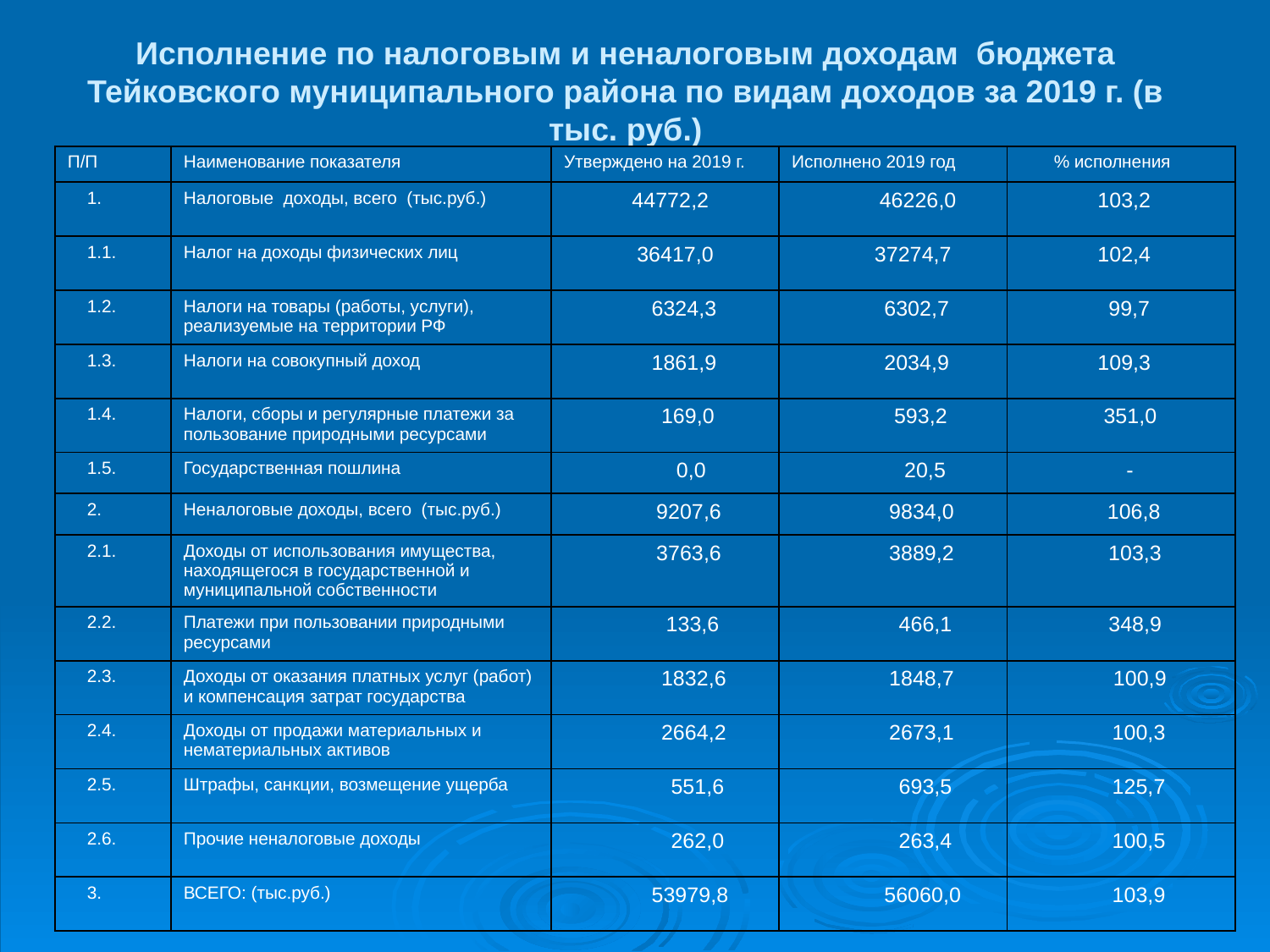

Исполнение по налоговым и неналоговым доходам  бюджета Тейковского муниципального района по видам доходов за 2019 г. (в тыс. руб.)
| П/П | Наименование показателя | Утверждено на 2019 г. | Исполнено 2019 год | % исполнения |
| --- | --- | --- | --- | --- |
| 1. | Налоговые доходы, всего (тыс.руб.) | 44772,2 | 46226,0 | 103,2 |
| 1.1. | Налог на доходы физических лиц | 36417,0 | 37274,7 | 102,4 |
| 1.2. | Налоги на товары (работы, услуги), реализуемые на территории РФ | 6324,3 | 6302,7 | 99,7 |
| 1.3. | Налоги на совокупный доход | 1861,9 | 2034,9 | 109,3 |
| 1.4. | Налоги, сборы и регулярные платежи за пользование природными ресурсами | 169,0 | 593,2 | 351,0 |
| 1.5. | Государственная пошлина | 0,0 | 20,5 | - |
| 2. | Неналоговые доходы, всего (тыс.руб.) | 9207,6 | 9834,0 | 106,8 |
| 2.1. | Доходы от использования имущества, находящегося в государственной и муниципальной собственности | 3763,6 | 3889,2 | 103,3 |
| 2.2. | Платежи при пользовании природными ресурсами | 133,6 | 466,1 | 348,9 |
| 2.3. | Доходы от оказания платных услуг (работ) и компенсация затрат государства | 1832,6 | 1848,7 | 100,9 |
| 2.4. | Доходы от продажи материальных и нематериальных активов | 2664,2 | 2673,1 | 100,3 |
| 2.5. | Штрафы, санкции, возмещение ущерба | 551,6 | 693,5 | 125,7 |
| 2.6. | Прочие неналоговые доходы | 262,0 | 263,4 | 100,5 |
| 3. | ВСЕГО: (тыс.руб.) | 53979,8 | 56060,0 | 103,9 |